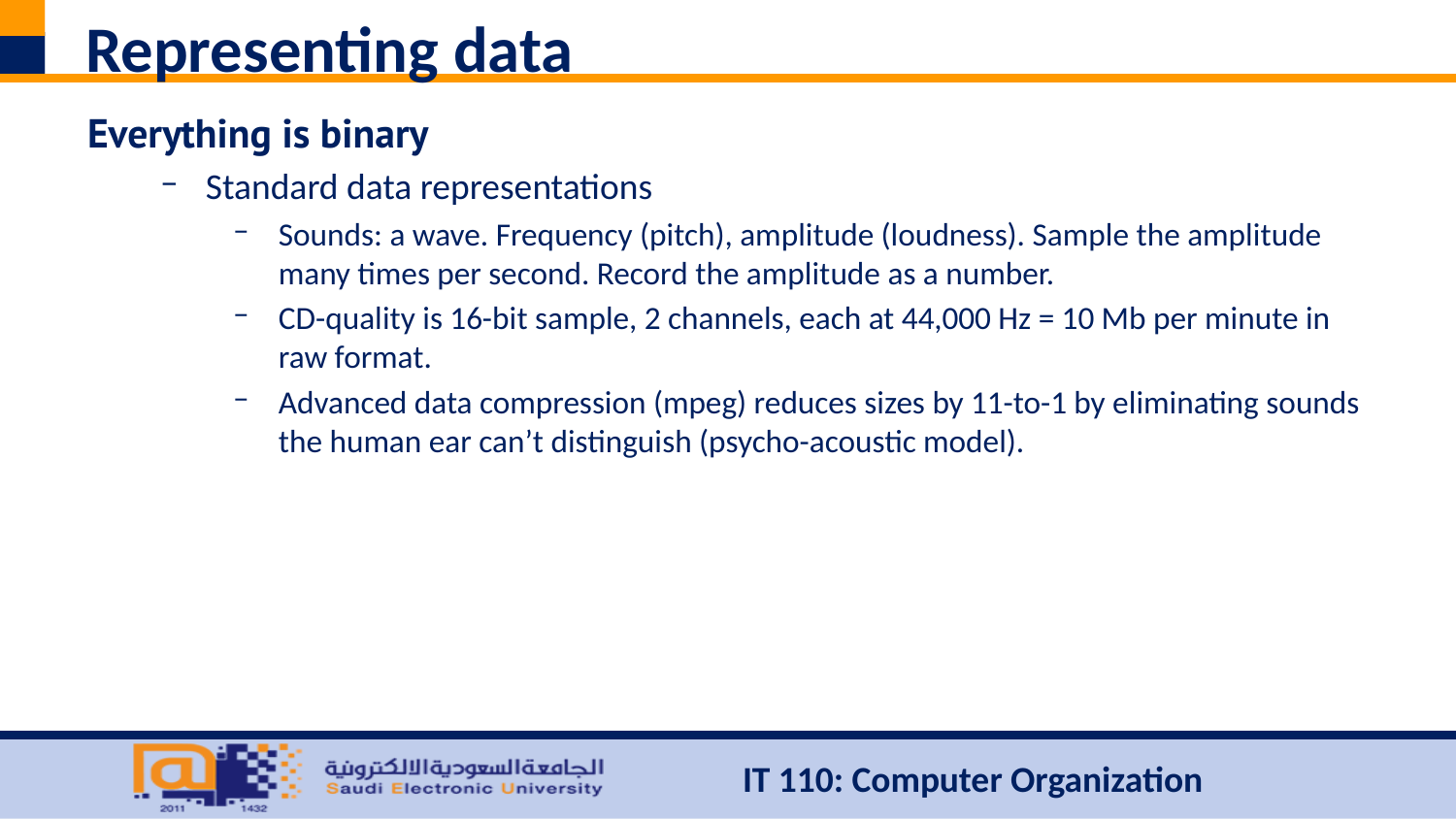

# Representing data
Everything is binary
Standard data representations
Sounds: a wave. Frequency (pitch), amplitude (loudness). Sample the amplitude many times per second. Record the amplitude as a number.
CD-quality is 16-bit sample, 2 channels, each at 44,000 Hz = 10 Mb per minute in raw format.
Advanced data compression (mpeg) reduces sizes by 11-to-1 by eliminating sounds the human ear can’t distinguish (psycho-acoustic model).